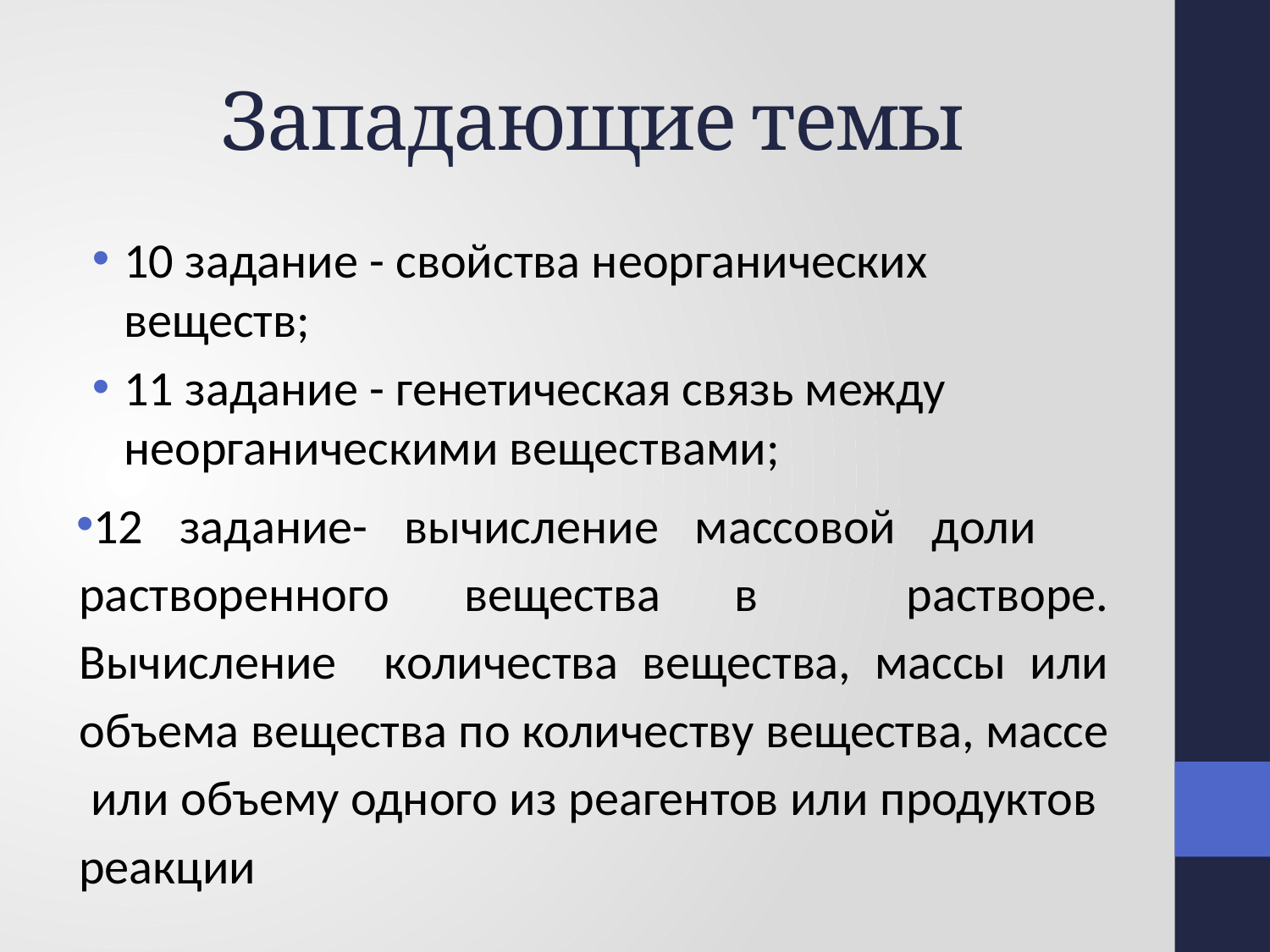

# Западающие темы
10 задание - свойства неорганических веществ;
11 задание - генетическая связь между неорганическими веществами;
12 задание- вычисление массовой доли   растворенного вещества в  растворе. Вычисление  количества вещества, массы или объема вещества по количеству вещества, массе  или объему одного из реагентов или продуктов  реакции